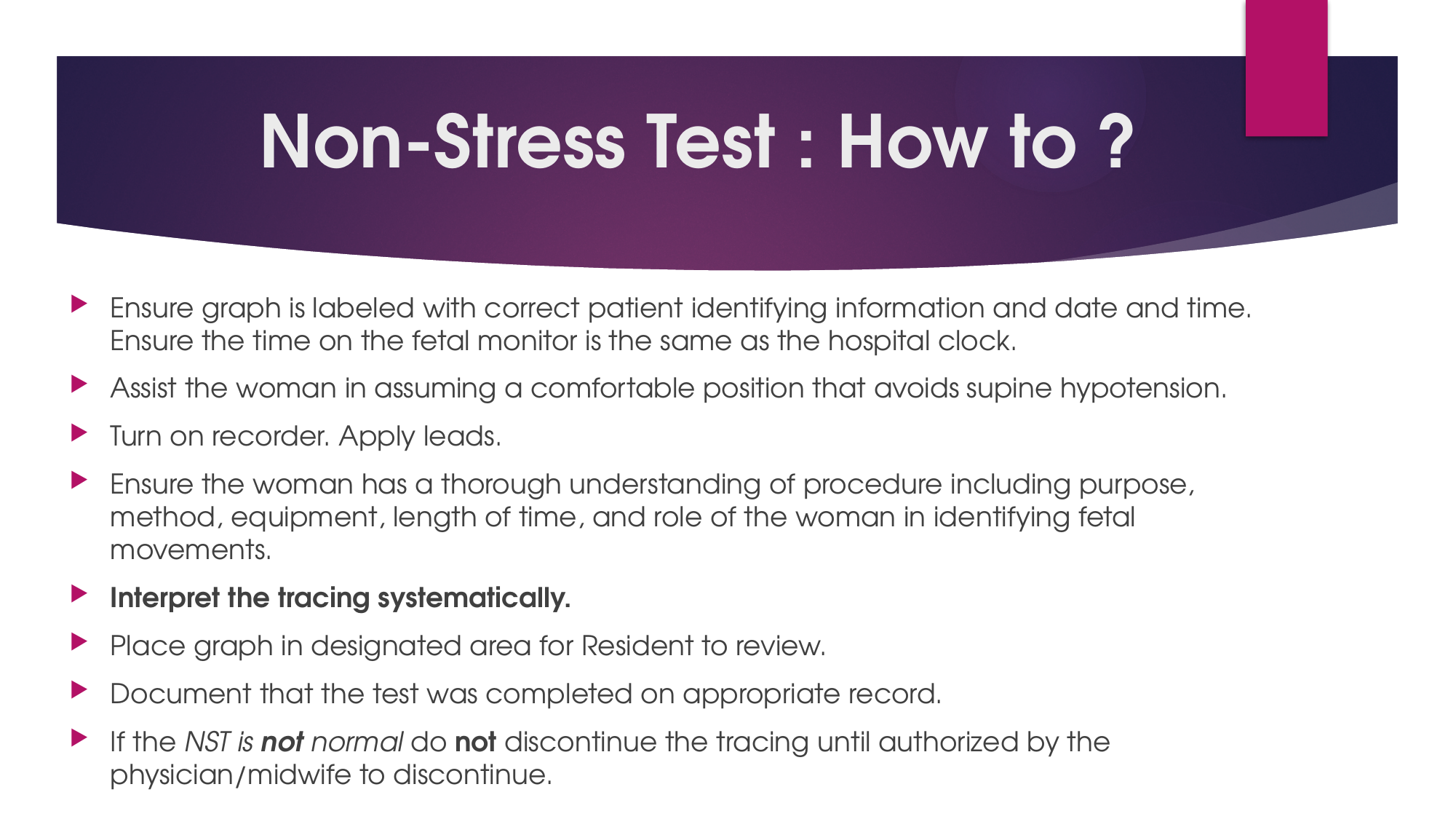

# Non-Stress Test : How to ?
Ensure graph is labeled with correct patient identifying information and date and time. Ensure the time on the fetal monitor is the same as the hospital clock.
Assist the woman in assuming a comfortable position that avoids supine hypotension.
Turn on recorder. Apply leads.
Ensure the woman has a thorough understanding of procedure including purpose, method, equipment, length of time, and role of the woman in identifying fetal movements.
Interpret the tracing systematically.
Place graph in designated area for Resident to review.
Document that the test was completed on appropriate record.
If the NST is not normal do not discontinue the tracing until authorized by the physician/midwife to discontinue.